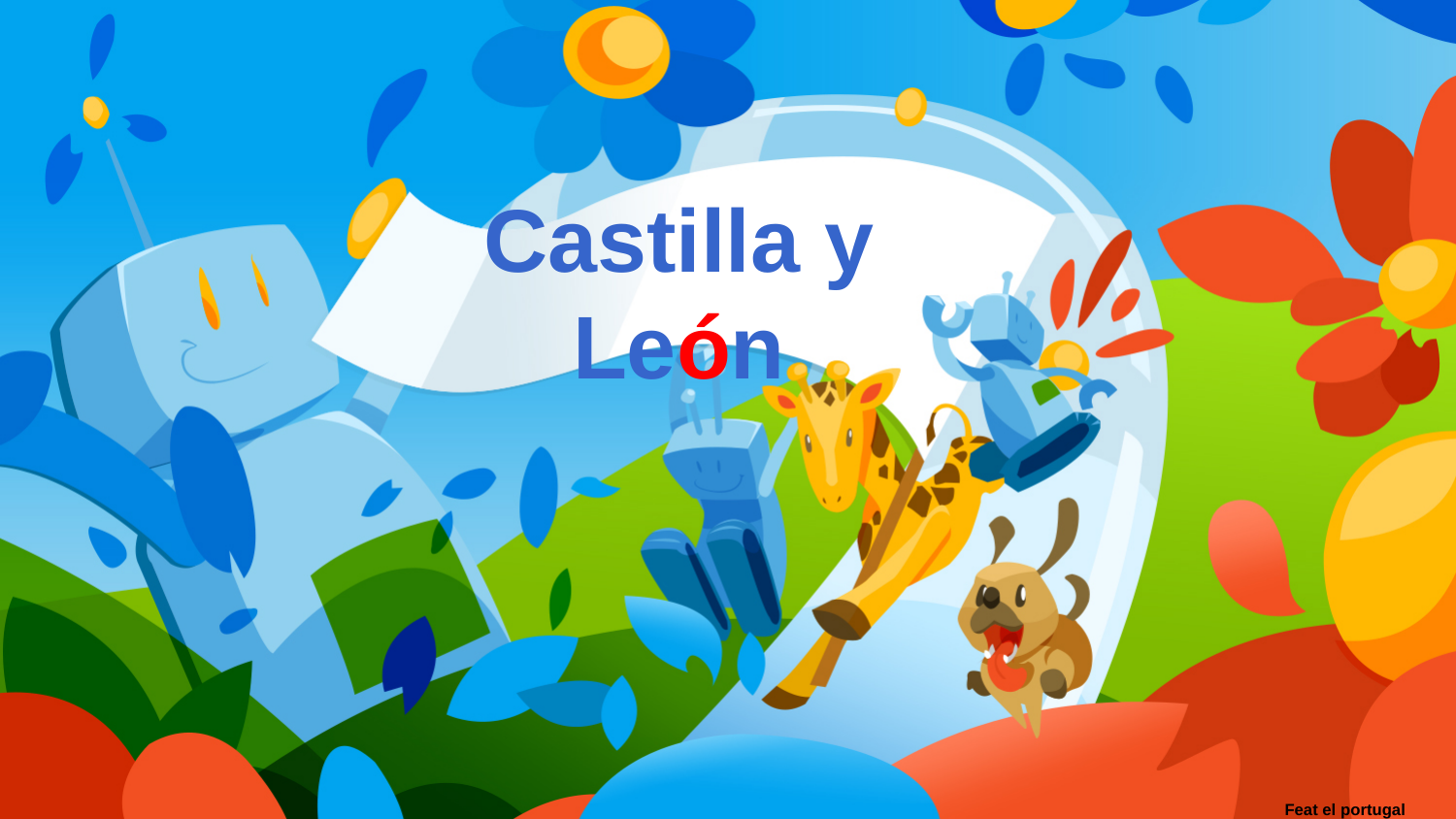

Castilla y León
# Feat el portugal